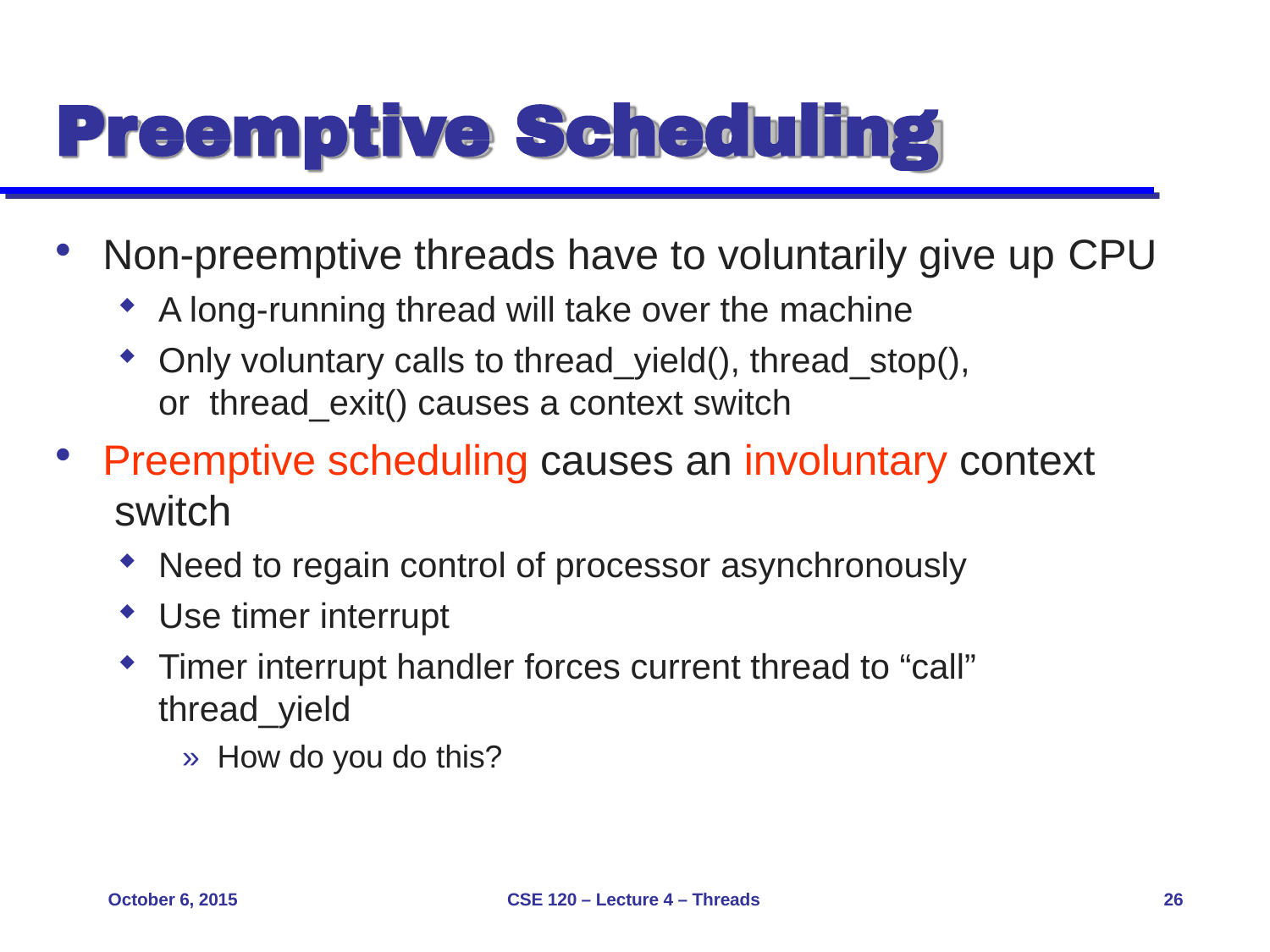

# Preemptive Scheduling
Non-preemptive threads have to voluntarily give up CPU
A long-running thread will take over the machine
Only voluntary calls to thread_yield(), thread_stop(), or  thread_exit() causes a context switch
Preemptive scheduling causes an involuntary context  switch
Need to regain control of processor asynchronously
Use timer interrupt
Timer interrupt handler forces current thread to “call” thread_yield
»  How do you do this?
October 6, 2015
CSE 120 – Lecture 4 – Threads
26